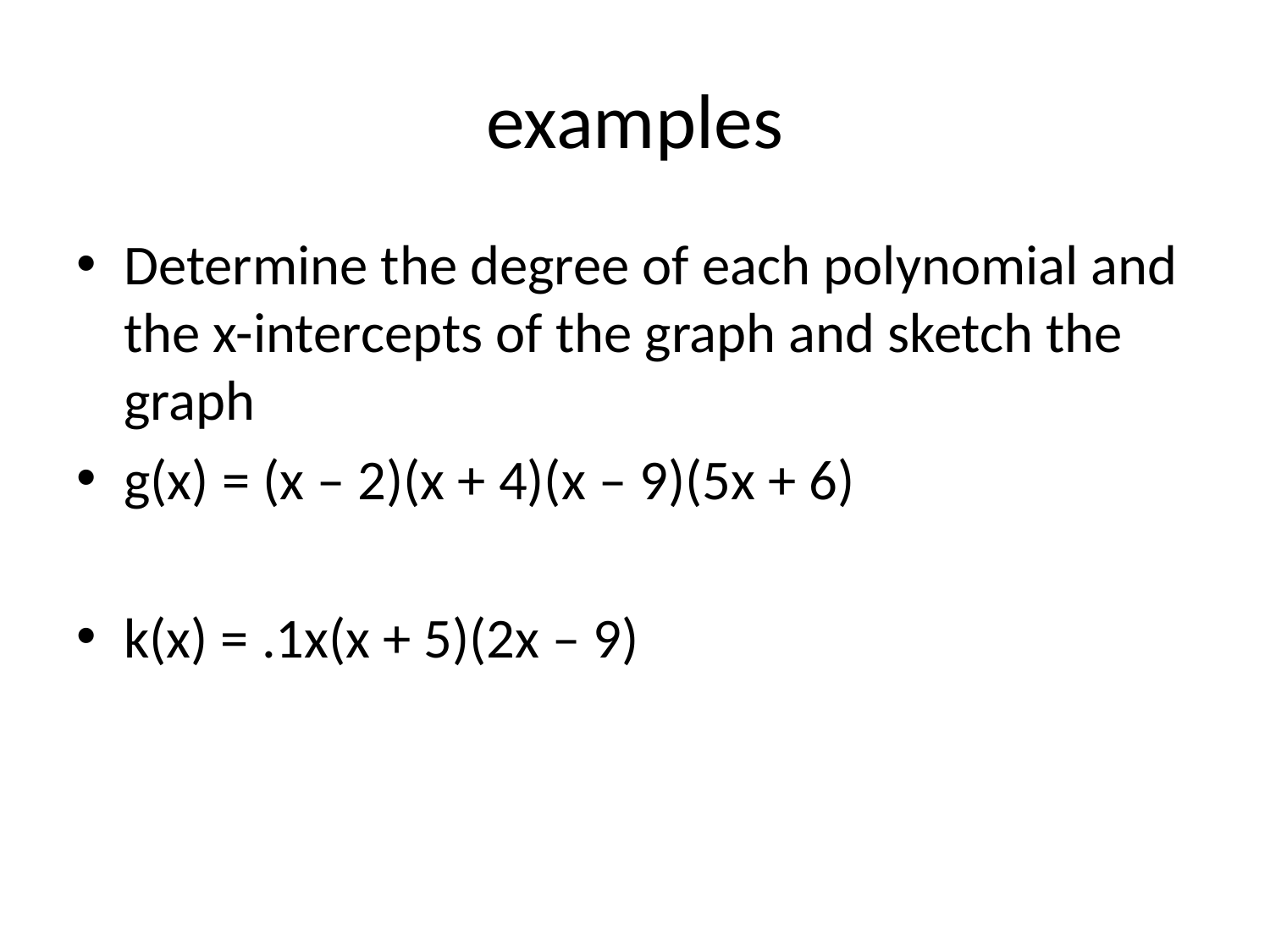

# examples
Determine the degree of each polynomial and the x-intercepts of the graph and sketch the graph
g(x) = (x – 2)(x + 4)(x – 9)(5x + 6)

k(x) = .1x(x + 5)(2x – 9)